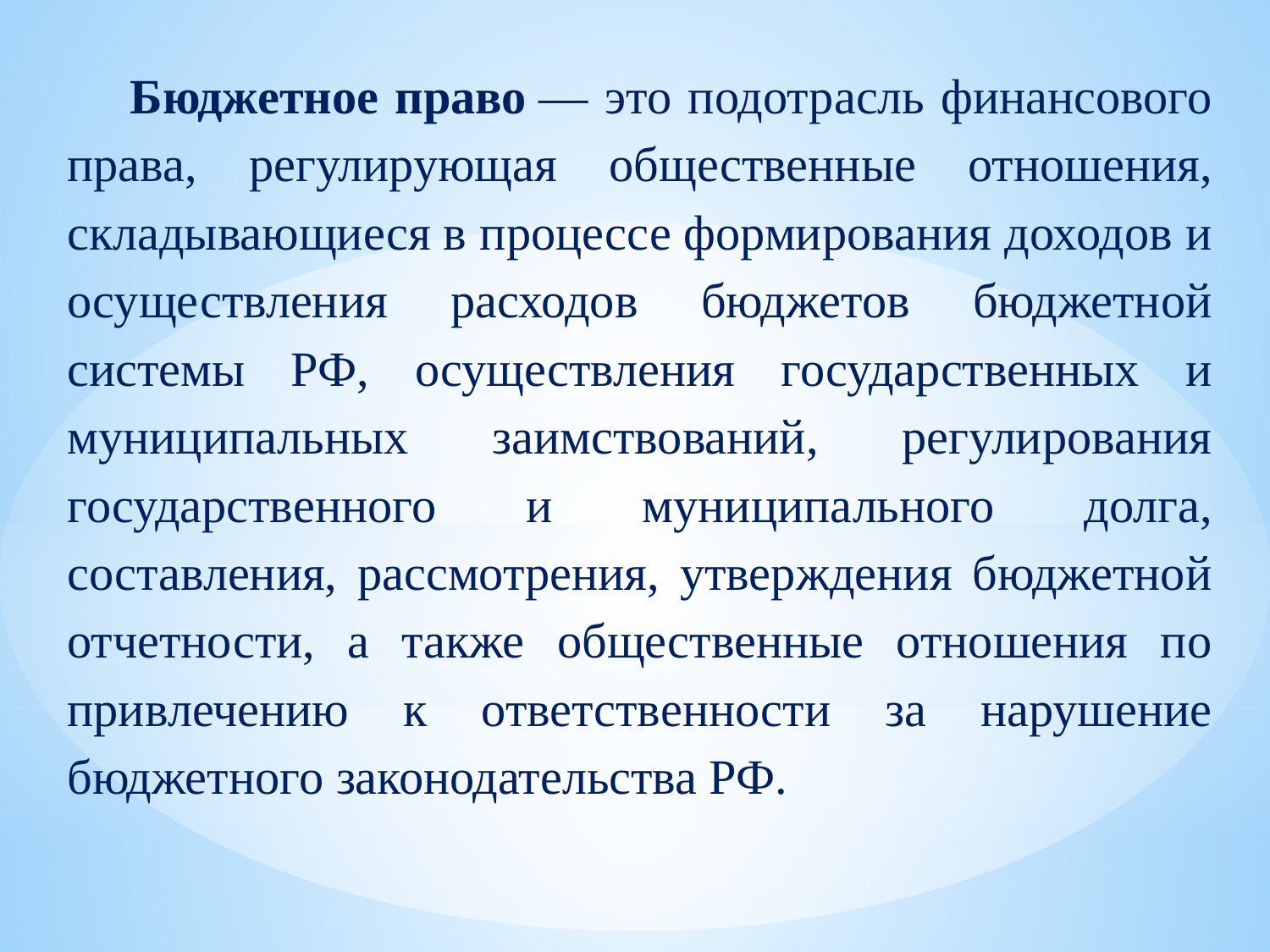

Бюджетное право — это подотрасль финансового права, регулирующая общественные отношения, складывающиеся в процессе формирования доходов и осуществления расходов бюджетов бюджетной системы РФ, осуществления государственных и муниципальных заимствований, регулирования государственного и муниципального долга, составления, рассмотрения, утверждения бюджетной отчетности, а также общественные отношения по привлечению к ответственности за нарушение бюджетного законодательства РФ.